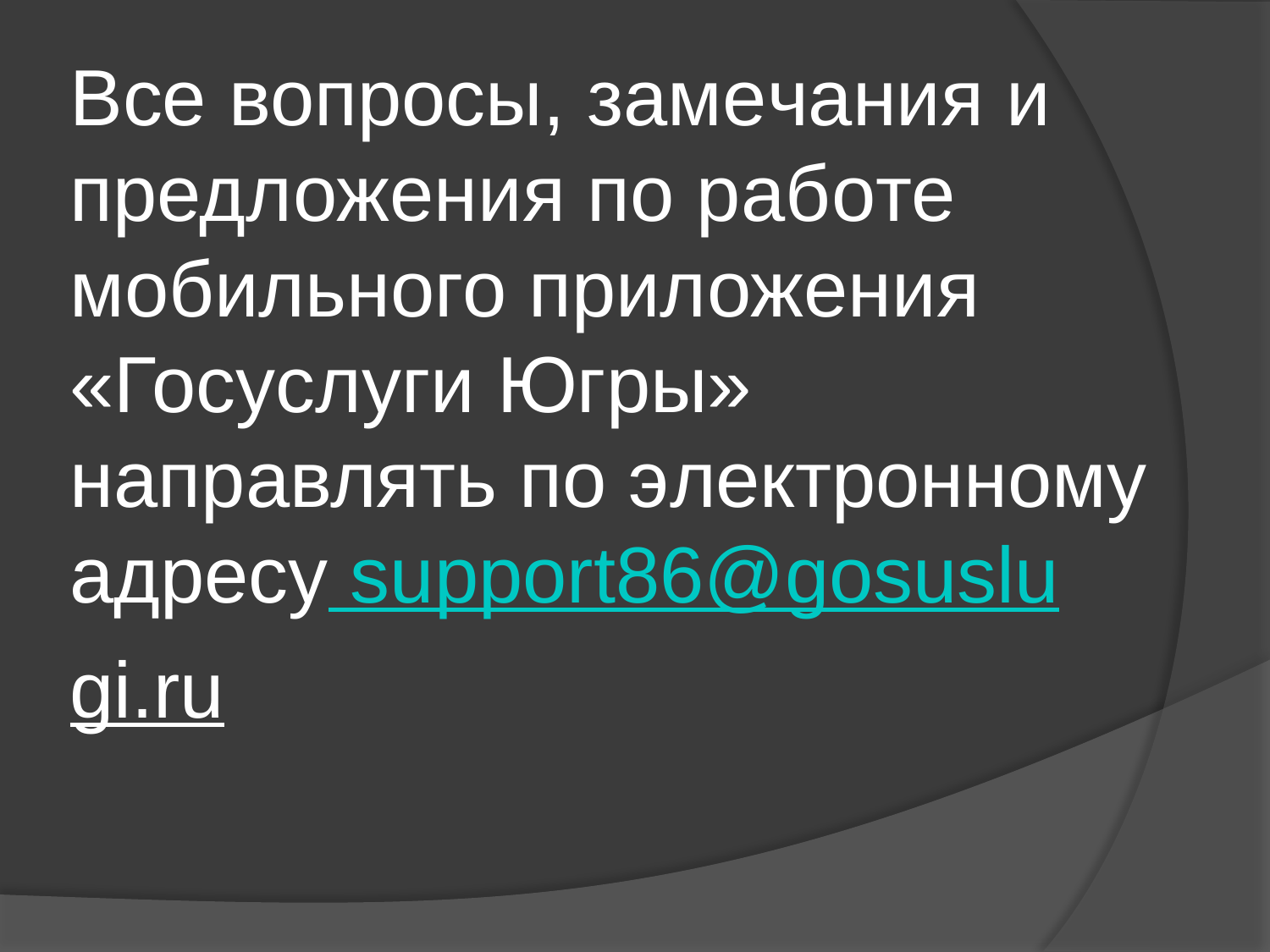

# Все вопросы, замечания и предложения по работе мобильного приложения «Госуслуги Югры» направлять по электронному адресу support86@gosuslugi.ru